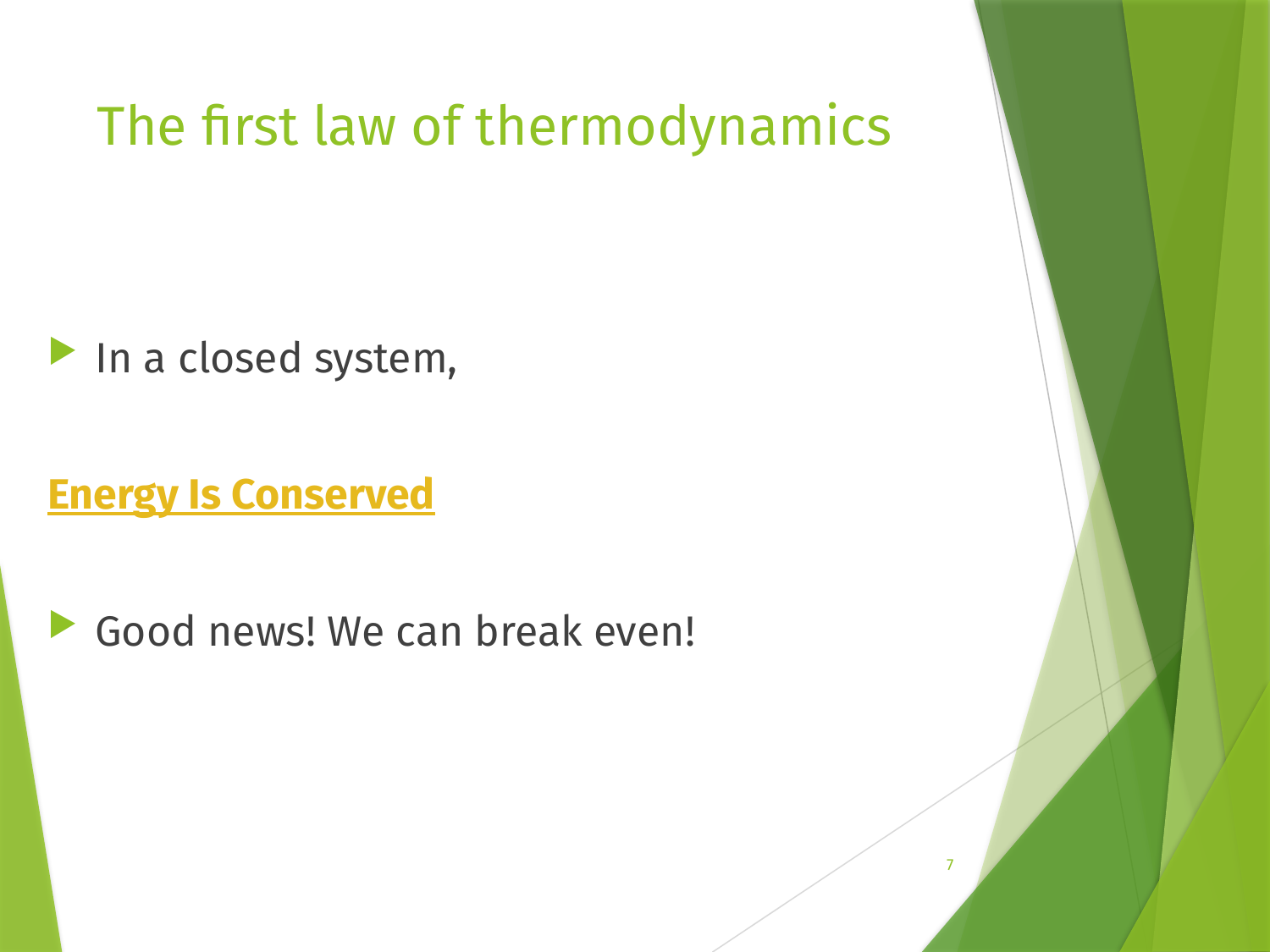

# The first law of thermodynamics

In a closed system,

Energy Is Conserved

Good news! We can break even!
7